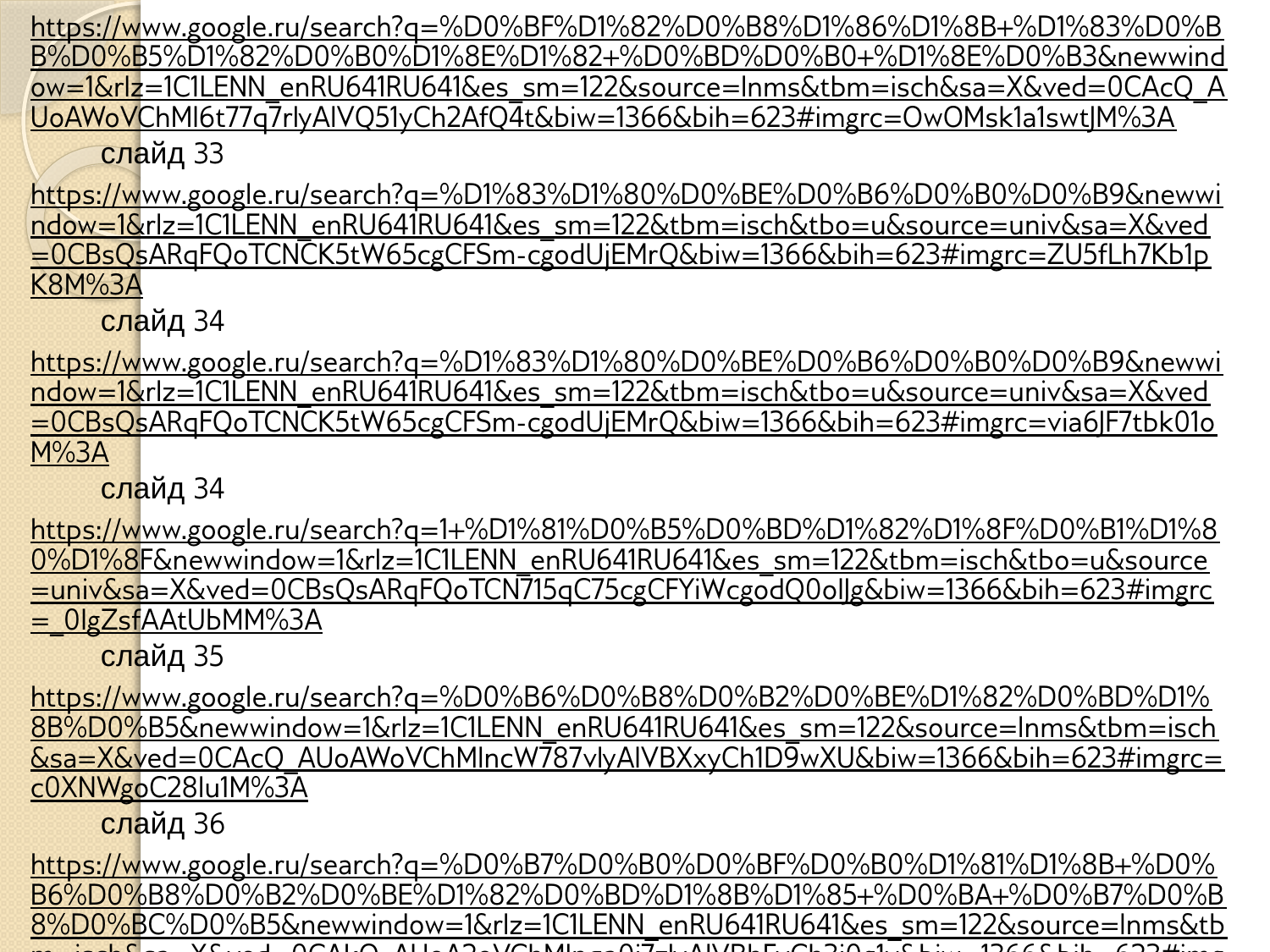

https://www.google.ru/search?q=%D0%BF%D1%82%D0%B8%D1%86%D1%8B+%D1%83%D0%BB%D0%B5%D1%82%D0%B0%D1%8E%D1%82+%D0%BD%D0%B0+%D1%8E%D0%B3&newwindow=1&rlz=1C1LENN_enRU641RU641&es_sm=122&source=lnms&tbm=isch&sa=X&ved=0CAcQ_AUoAWoVChMI6t77q7rlyAIVQ51yCh2AfQ4t&biw=1366&bih=623#imgrc=OwOMsk1a1swtJM%3A слайд 33
https://www.google.ru/search?q=%D1%83%D1%80%D0%BE%D0%B6%D0%B0%D0%B9&newwindow=1&rlz=1C1LENN_enRU641RU641&es_sm=122&tbm=isch&tbo=u&source=univ&sa=X&ved=0CBsQsARqFQoTCNCK5tW65cgCFSm-cgodUjEMrQ&biw=1366&bih=623#imgrc=ZU5fLh7Kb1pK8M%3A слайд 34
https://www.google.ru/search?q=%D1%83%D1%80%D0%BE%D0%B6%D0%B0%D0%B9&newwindow=1&rlz=1C1LENN_enRU641RU641&es_sm=122&tbm=isch&tbo=u&source=univ&sa=X&ved=0CBsQsARqFQoTCNCK5tW65cgCFSm-cgodUjEMrQ&biw=1366&bih=623#imgrc=via6JF7tbk01oM%3A слайд 34
https://www.google.ru/search?q=1+%D1%81%D0%B5%D0%BD%D1%82%D1%8F%D0%B1%D1%80%D1%8F&newwindow=1&rlz=1C1LENN_enRU641RU641&es_sm=122&tbm=isch&tbo=u&source=univ&sa=X&ved=0CBsQsARqFQoTCN715qC75cgCFYiWcgodQ0oIJg&biw=1366&bih=623#imgrc=_0IgZsfAAtUbMM%3A слайд 35
https://www.google.ru/search?q=%D0%B6%D0%B8%D0%B2%D0%BE%D1%82%D0%BD%D1%8B%D0%B5&newwindow=1&rlz=1C1LENN_enRU641RU641&es_sm=122&source=lnms&tbm=isch&sa=X&ved=0CAcQ_AUoAWoVChMIncW787vlyAIVBXxyCh1D9wXU&biw=1366&bih=623#imgrc=c0XNWgoC28lu1M%3A слайд 36
https://www.google.ru/search?q=%D0%B7%D0%B0%D0%BF%D0%B0%D1%81%D1%8B+%D0%B6%D0%B8%D0%B2%D0%BE%D1%82%D0%BD%D1%8B%D1%85+%D0%BA+%D0%B7%D0%B8%D0%BC%D0%B5&newwindow=1&rlz=1C1LENN_enRU641RU641&es_sm=122&source=lnms&tbm=isch&sa=X&ved=0CAkQ_AUoA2oVChMInqa0i7zlyAIVBhFyCh3i0g1y&biw=1366&bih=623#imgrc=DLfUs_93XsF4sM%3A слайд 36
https://www.google.ru/search?q=%D0%B7%D0%B0%D0%BF%D0%B0%D1%81%D1%8B+%D0%B6%D0%B8%D0%B2%D0%BE%D1%82%D0%BD%D1%8B%D1%85+%D0%BA+%D0%B7%D0%B8%D0%BC%D0%B5&newwindow=1&rlz=1C1LENN_enRU641RU641&es_sm=122&source=lnms&tbm=isch&sa=X&ved=0CAkQ_AUoA2oVChMInqa0i7zlyAIVBhFyCh3i0g1y&biw=1366&bih=623#imgrc=5c5nYSbU0F91JM%3A слайд 36
https://www.google.ru/search?q=%D0%BB%D0%B5%D0%B4+%D0%BD%D0%B0+%D0%BB%D1%83%D0%B6%D0%B0%D1%85&newwindow=1&rlz=1C1LENN_enRU641RU641&es_sm=122&tbm=isch&tbo=u&source=univ&sa=X&ved=0CBsQsARqFQoTCJ_16va85cgCFcqzcgodmhwGnQ&biw=1366&bih=623#imgdii=hXKM5NF3RWechM%3A%3BhXKM5NF3RWechM%3A%3BnX5G69YvFJwYJM%3A&imgrc=hXKM5NF3RWechM%3A слайд 37
https://www.google.ru/search?q=%D0%BB%D0%B8%D1%81%D1%82%D0%BE%D0%BF%D0%B0%D0%B4&newwindow=1&rlz=1C1LENN_enRU641RU641&es_sm=122&tbm=isch&tbo=u&source=univ&sa=X&ved=0CBsQsARqFQoTCPjPlO6-5cgCFQEPLAodNT8Jsg&biw=1366&bih=623#imgrc=VGq6DJLJrXvQ1M%3A слайд 38
https://www.google.ru/search?q=%D0%BF%D1%82%D0%B8%D1%86%D1%8B+%D1%83%D0%BB%D0%B5%D1%82%D0%B0%D1%8E%D1%82+%D0%BD%D0%B0+%D1%8E%D0%B3&newwindow=1&rlz=1C1LENN_enRU641RU641&es_sm=122&tbm=isch&tbo=u&source=univ&sa=X&ved=0CBsQsARqFQoTCNGxlqO_5cgCFYUHLAodAyoFfg&biw=1366&bih=623#imgrc=a1ebyyaDKUD-XM%3A слайд 39
https://www.google.ru/search?q=%D0%B4%D0%B5%D0%BD%D1%8C+%D1%81%D1%82%D0%B0%D0%BD%D0%BE%D0%B2%D0%B8%D1%82%D1%81%D1%8F+%D0%B4%D0%BB%D0%B8%D0%BD%D0%BD%D0%B5%D0%B5&newwindow=1&rlz=1C1LENN_enRU641RU641&es_sm=122&source=lnms&tbm=isch&sa=X&ved=0CAcQ_AUoAWoVChMI2oba3L_lyAIVzJAsCh2-1wXt&biw=1366&bih=623#newwindow=1&tbm=isch&q=%D0%B4%D0%B5%D0%BD%D1%8C+%D1%81%D1%82%D0%B0%D0%BD%D0%BE%D0%B2%D0%B8%D1%82%D1%81%D1%8F+%D0%BA%D0%BE%D1%80%D0%BE%D1%87%D0%B5&imgrc=ZYXO84qElp22bM%3A слайд 40
https://www.google.ru/search?q=%D1%81%D0%BC%D0%B0%D0%B9%D0%BB&newwindow=1&rlz=1C1LENN_enRU641RU641&es_sm=122&source=lnms&tbm=isch&sa=X&ved=0CAcQ_AUoAWoVChMIyIvTucDlyAIVh44sCh3ufwac&biw=1366&bih=623#imgrc=RieR0IczROAVJM%3A слайд  41

#